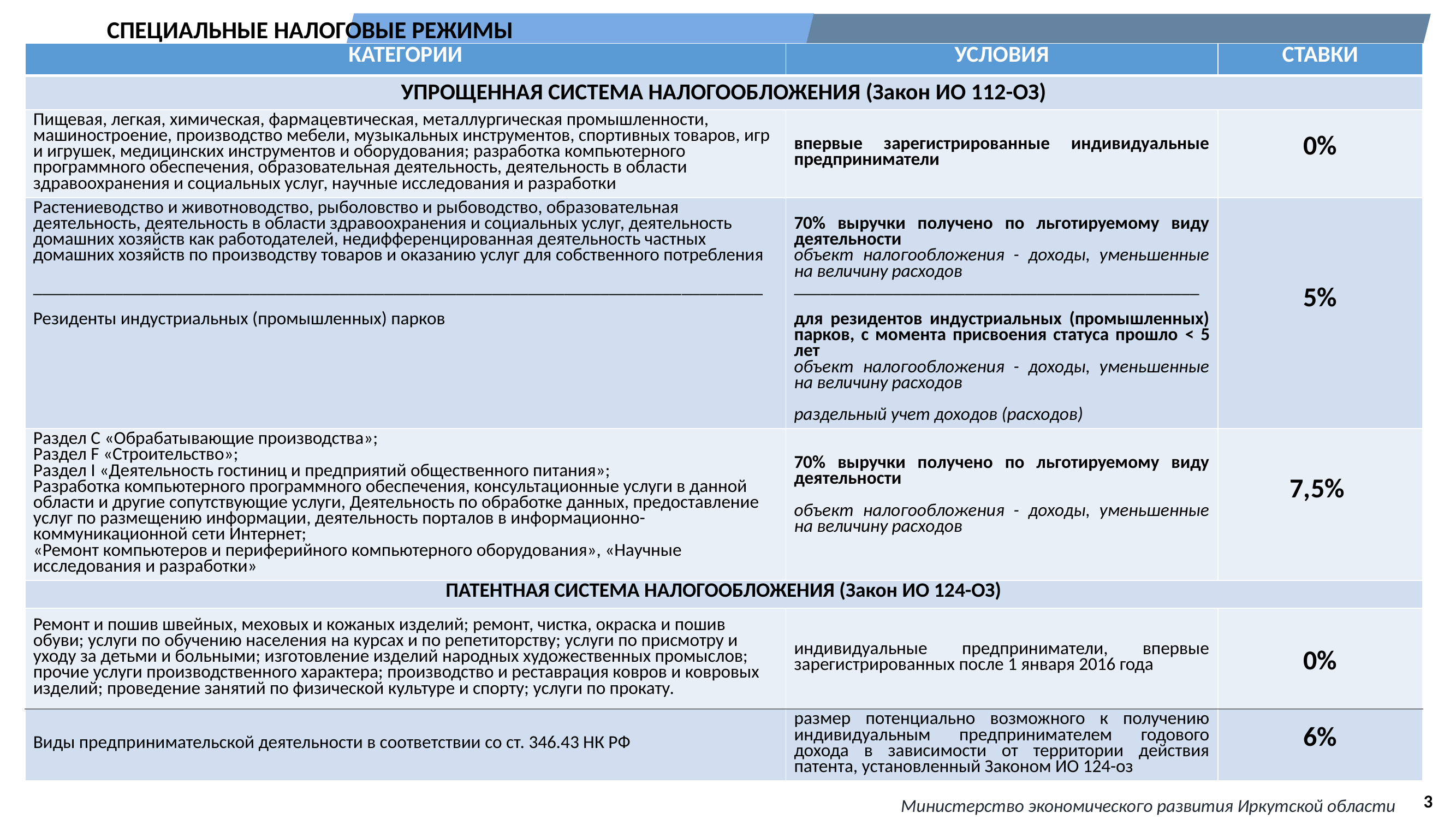

СПЕЦИАЛЬНЫЕ НАЛОГОВЫЕ РЕЖИМЫ

| КАТЕГОРИИ | УСЛОВИЯ | СТАВКИ |
| --- | --- | --- |
| УПРОЩЕННАЯ СИСТЕМА НАЛОГООБЛОЖЕНИЯ (Закон ИО 112-ОЗ) |  |  |
| Пищевая, легкая, химическая, фармацевтическая, металлургическая промышленности, машиностроение, производство мебели, музыкальных инструментов, спортивных товаров, игр и игрушек, медицинских инструментов и оборудования; разработка компьютерного программного обеспечения, образовательная деятельность, деятельность в области здравоохранения и социальных услуг, научные исследования и разработки | впервые зарегистрированные индивидуальные предприниматели | 0% |
| Растениеводство и животноводство, рыболовство и рыбоводство, образовательная деятельность, деятельность в области здравоохранения и социальных услуг, деятельность домашних хозяйств как работодателей, недифференцированная деятельность частных домашних хозяйств по производству товаров и оказанию услуг для собственного потребления \_\_\_\_\_\_\_\_\_\_\_\_\_\_\_\_\_\_\_\_\_\_\_\_\_\_\_\_\_\_\_\_\_\_\_\_\_\_\_\_\_\_\_\_\_\_\_\_\_\_\_\_\_\_\_\_\_\_\_\_\_\_\_\_\_\_\_\_\_\_\_\_\_\_\_\_\_\_\_\_\_ Резиденты индустриальных (промышленных) парков | 70% выручки получено по льготируемому виду деятельности объект налогообложения - доходы, уменьшенные на величину расходов \_\_\_\_\_\_\_\_\_\_\_\_\_\_\_\_\_\_\_\_\_\_\_\_\_\_\_\_\_\_\_\_\_\_\_\_\_\_\_\_\_\_\_\_\_ для резидентов индустриальных (промышленных) парков, с момента присвоения статуса прошло < 5 лет объект налогообложения - доходы, уменьшенные на величину расходов раздельный учет доходов (расходов) | 5% |
| Раздел C «Обрабатывающие производства»; Раздел F «Строительство»; Раздел I «Деятельность гостиниц и предприятий общественного питания»; Разработка компьютерного программного обеспечения, консультационные услуги в данной области и другие сопутствующие услуги, Деятельность по обработке данных, предоставление услуг по размещению информации, деятельность порталов в информационно-коммуникационной сети Интернет; «Ремонт компьютеров и периферийного компьютерного оборудования», «Научные исследования и разработки» | 70% выручки получено по льготируемому виду деятельности объект налогообложения - доходы, уменьшенные на величину расходов | 7,5% |
| ПАТЕНТНАЯ СИСТЕМА НАЛОГООБЛОЖЕНИЯ (Закон ИО 124-ОЗ) |  |  |
| Ремонт и пошив швейных, меховых и кожаных изделий; ремонт, чистка, окраска и пошив обуви; услуги по обучению населения на курсах и по репетиторству; услуги по присмотру и уходу за детьми и больными; изготовление изделий народных художественных промыслов; прочие услуги производственного характера; производство и реставрация ковров и ковровых изделий; проведение занятий по физической культуре и спорту; услуги по прокату. | индивидуальные предприниматели, впервые зарегистрированных после 1 января 2016 года | 0% |
| Виды предпринимательской деятельности в соответствии со ст. 346.43 НК РФ | размер потенциально возможного к получению индивидуальным предпринимателем годового дохода в зависимости от территории действия патента, установленный Законом ИО 124-оз | 6% |
3
Министерство экономического развития Иркутской области